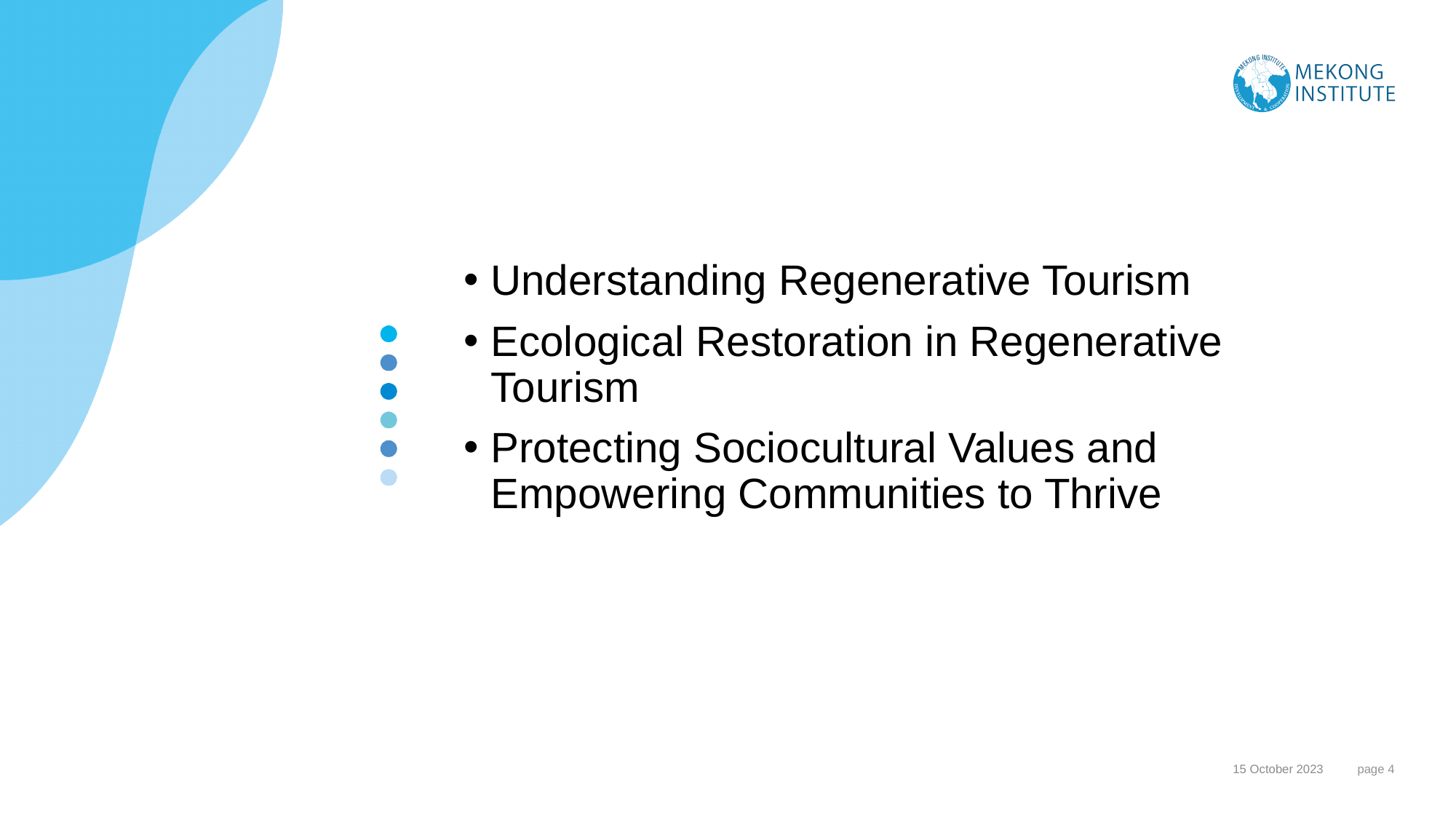

Understanding Regenerative Tourism
Ecological Restoration in Regenerative Tourism
Protecting Sociocultural Values and Empowering Communities to Thrive
#
15 October 2023
 page 4